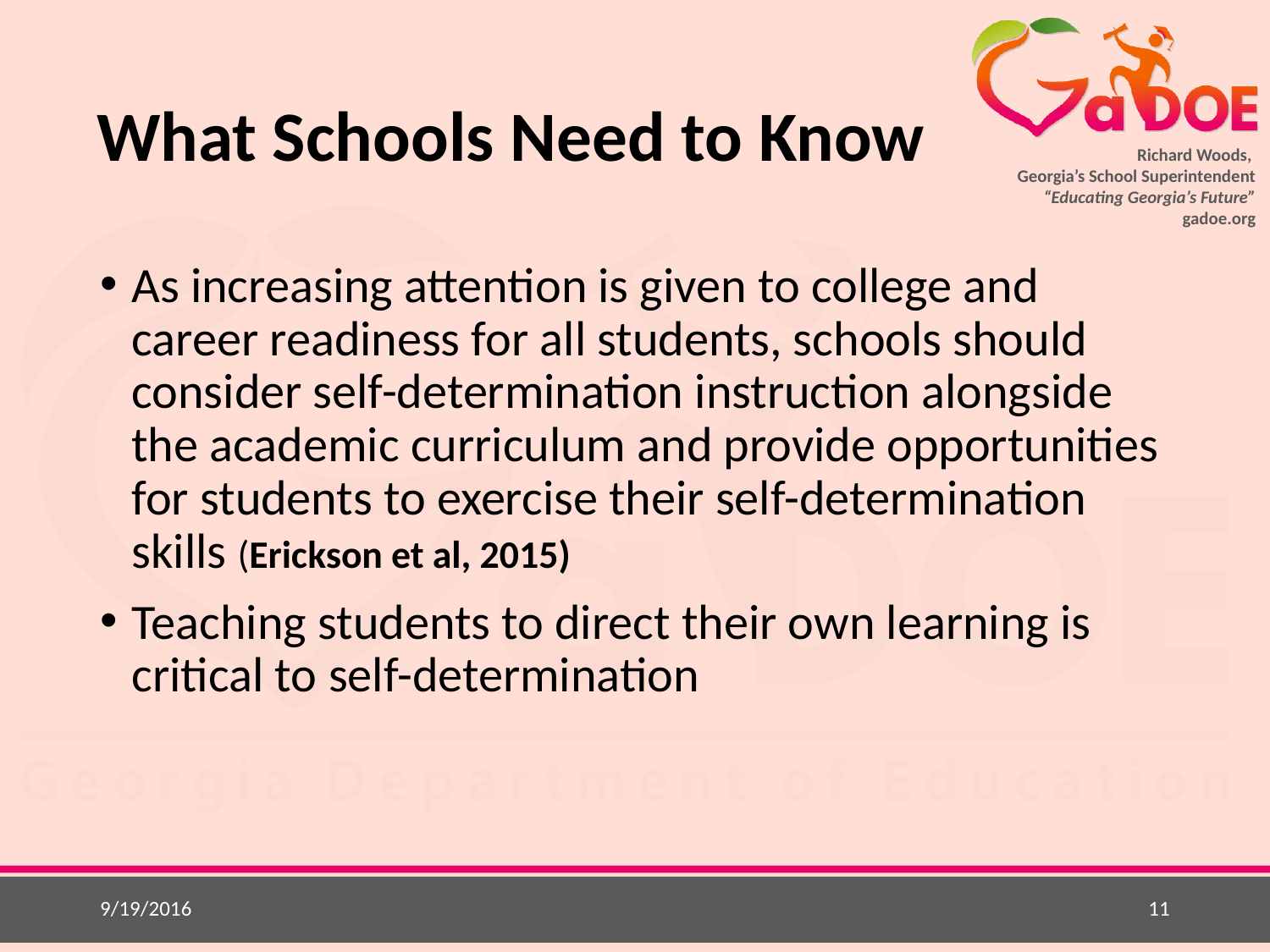

# What Schools Need to Know
As increasing attention is given to college and career readiness for all students, schools should consider self-determination instruction alongside the academic curriculum and provide opportunities for students to exercise their self-determination skills (Erickson et al, 2015)
Teaching students to direct their own learning is critical to self-determination

9/19/2016
11